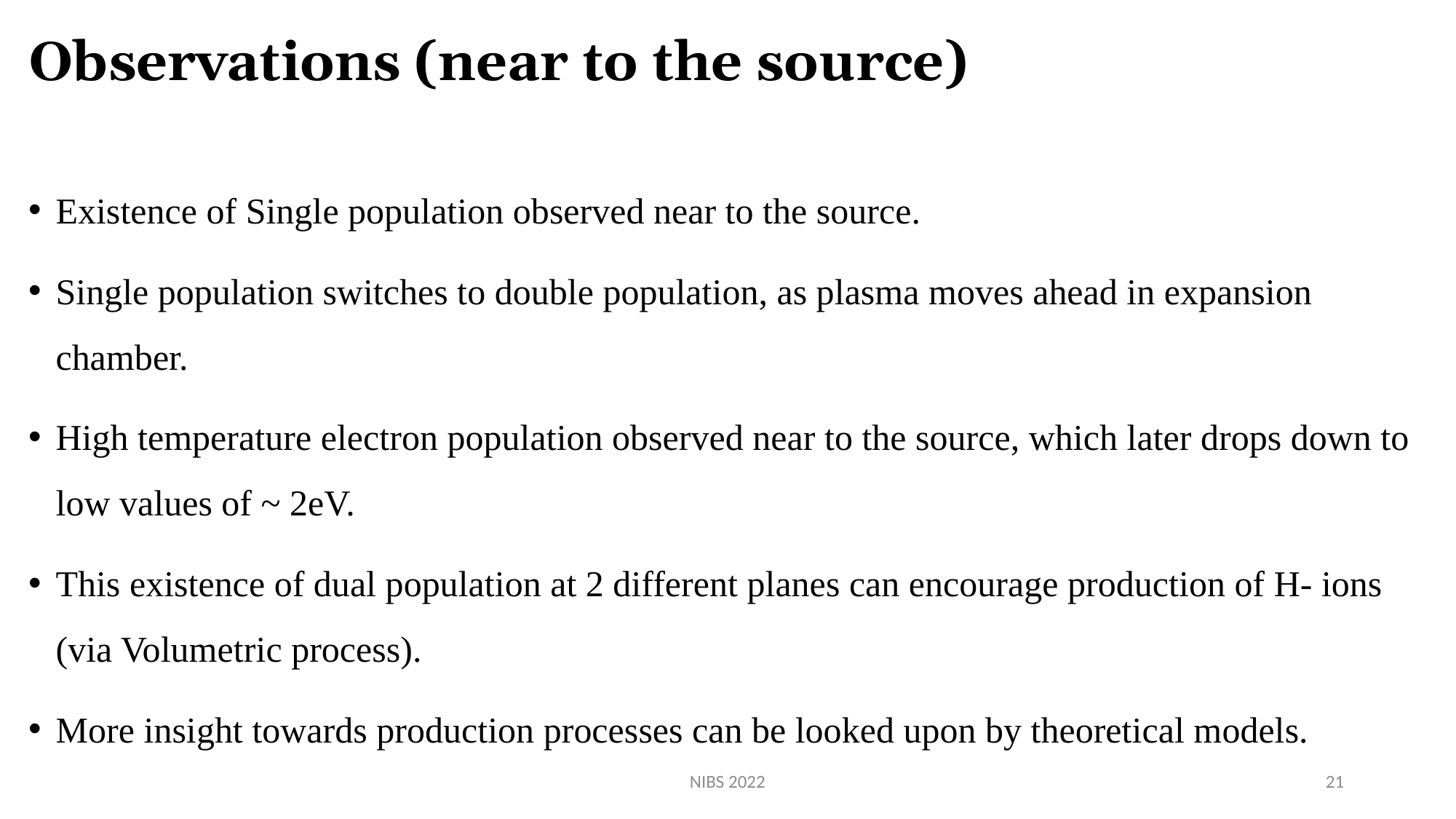

# Observations (near to the source)
Existence of Single population observed near to the source.
Single population switches to double population, as plasma moves ahead in expansion chamber.
High temperature electron population observed near to the source, which later drops down to low values of ~ 2eV.
This existence of dual population at 2 different planes can encourage production of H- ions (via Volumetric process).
More insight towards production processes can be looked upon by theoretical models.

NIBS 2022
21